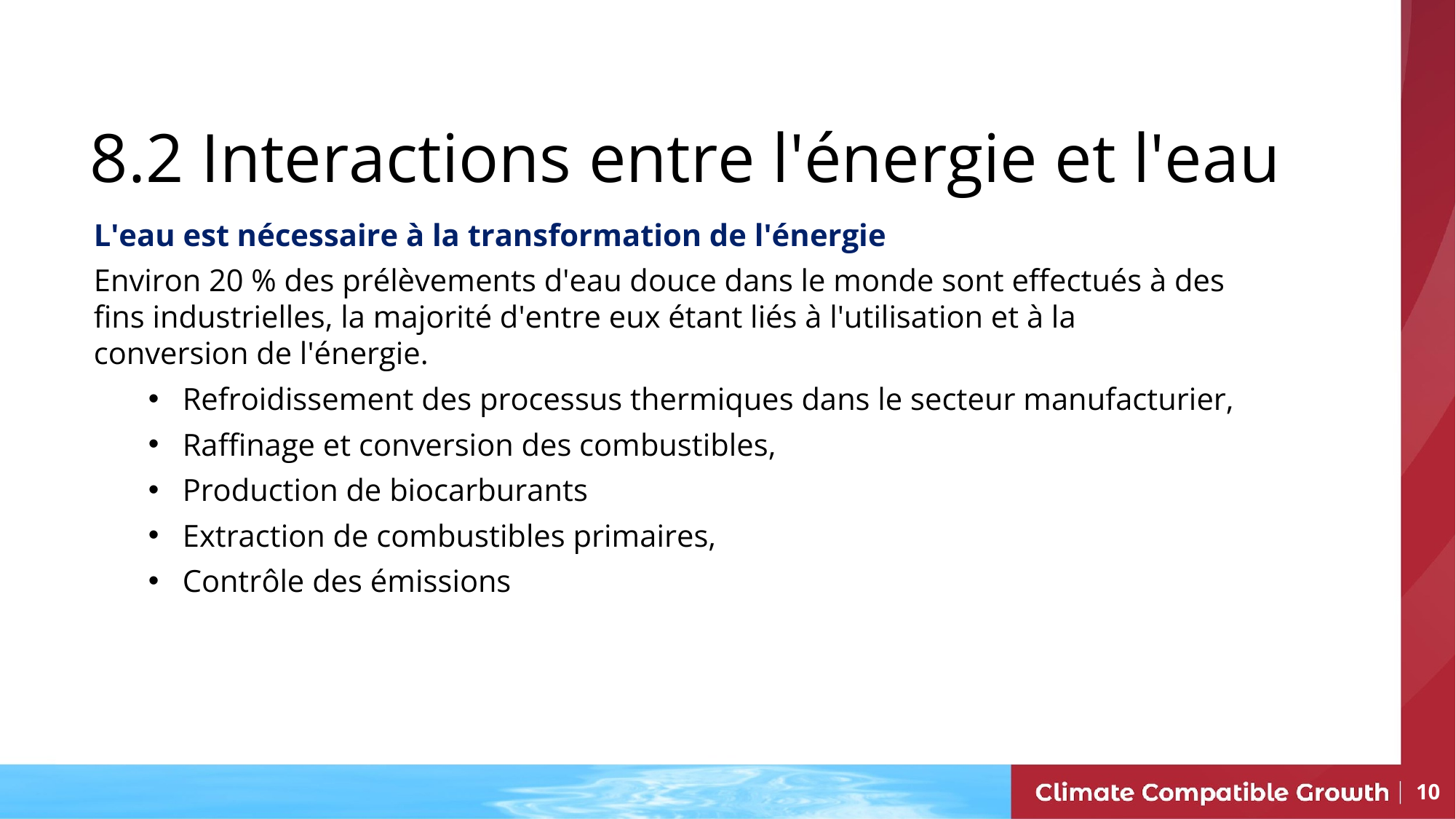

# 8.2 Interactions entre l'énergie et l'eau
L'eau est nécessaire à la transformation de l'énergie
Environ 20 % des prélèvements d'eau douce dans le monde sont effectués à des fins industrielles, la majorité d'entre eux étant liés à l'utilisation et à la conversion de l'énergie.
Refroidissement des processus thermiques dans le secteur manufacturier,
Raffinage et conversion des combustibles,
Production de biocarburants
Extraction de combustibles primaires,
Contrôle des émissions
10